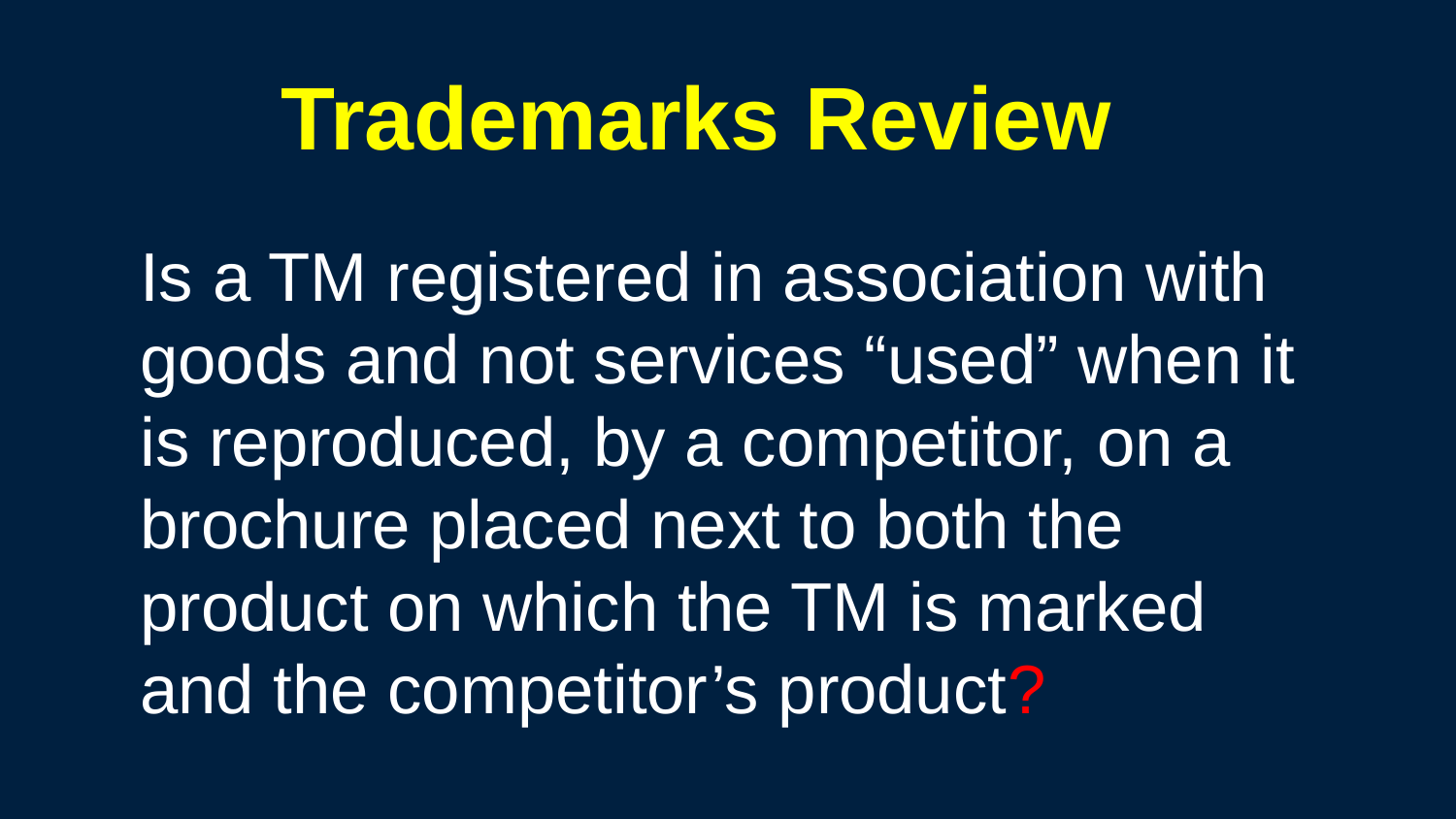

Trademarks Review
Is a TM registered in association with
goods and not services “used” when it
is reproduced, by a competitor, on a
brochure placed next to both the
product on which the TM is marked
and the competitor’s product?